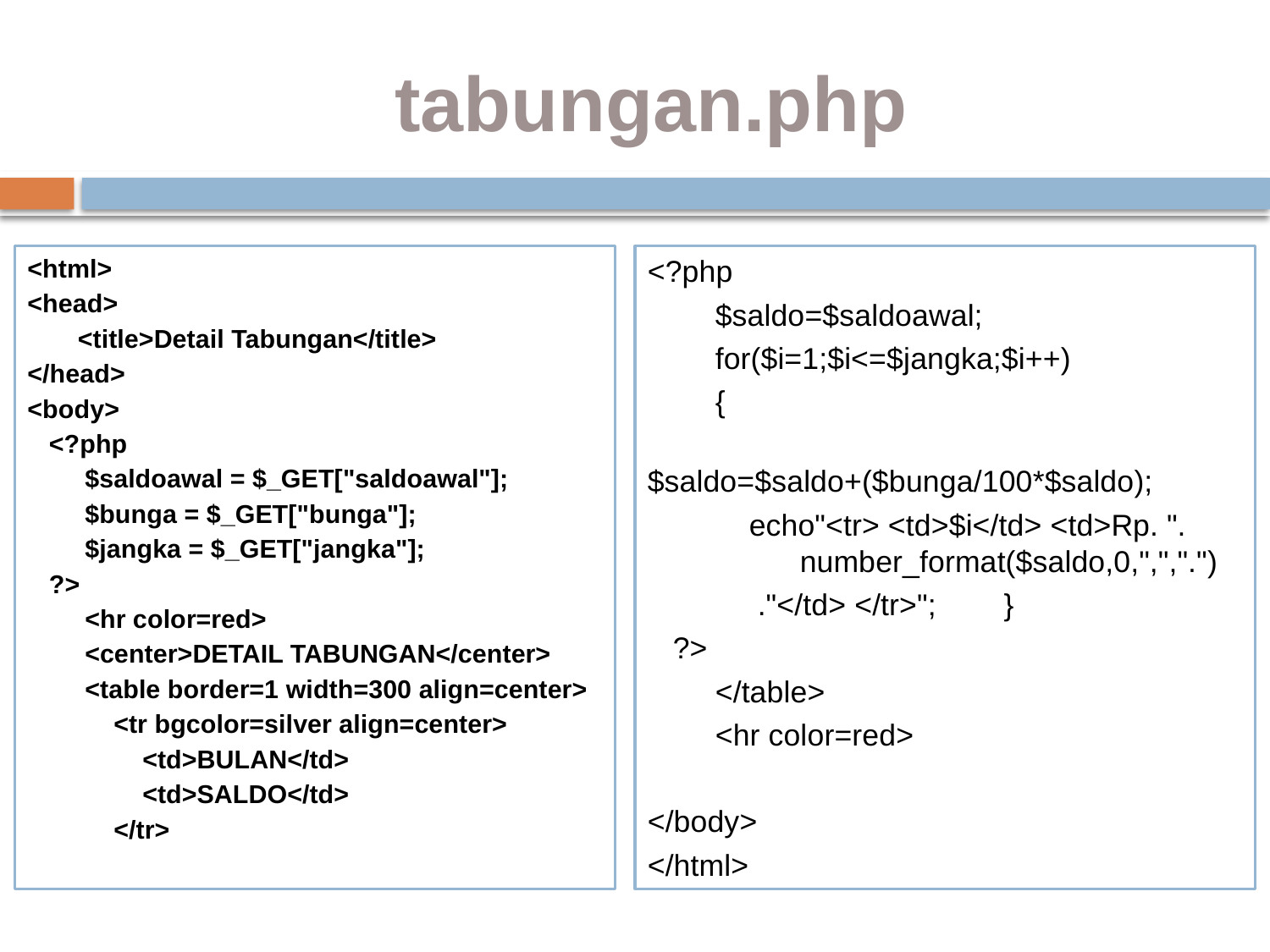

# tabungan.php
<html>
<head>
       <title>Detail Tabungan</title>
</head>
<body>
   <?php
        $saldoawal = $_GET["saldoawal"];
        $bunga = $_GET["bunga"];
        $jangka = $_GET["jangka"];
   ?>
        <hr color=red>
        <center>DETAIL TABUNGAN</center>
        <table border=1 width=300 align=center>
            <tr bgcolor=silver align=center>
                <td>BULAN</td>
                <td>SALDO</td>
            </tr>

<?php
        $saldo=$saldoawal;
        for($i=1;$i<=$jangka;$i++)
        {
                $saldo=$saldo+($bunga/100*$saldo);
            echo"<tr> <td>$i</td> <td>Rp. ". number_format($saldo,0,",",".")
             ."</td> </tr>";        }
   ?>
        </table>
        <hr color=red>

</body>
</html>